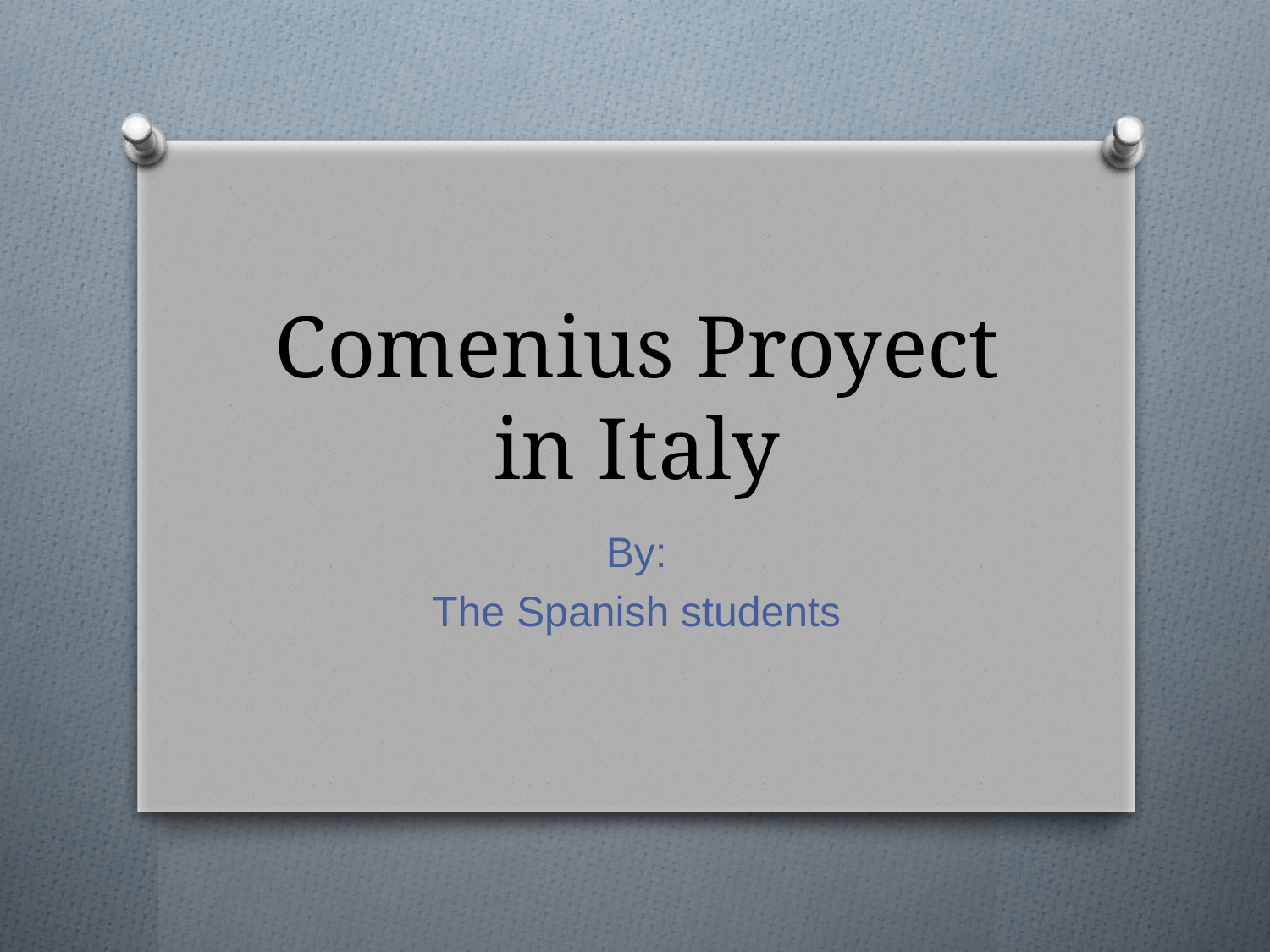

# Comenius Proyect in Italy
By:
The Spanish students